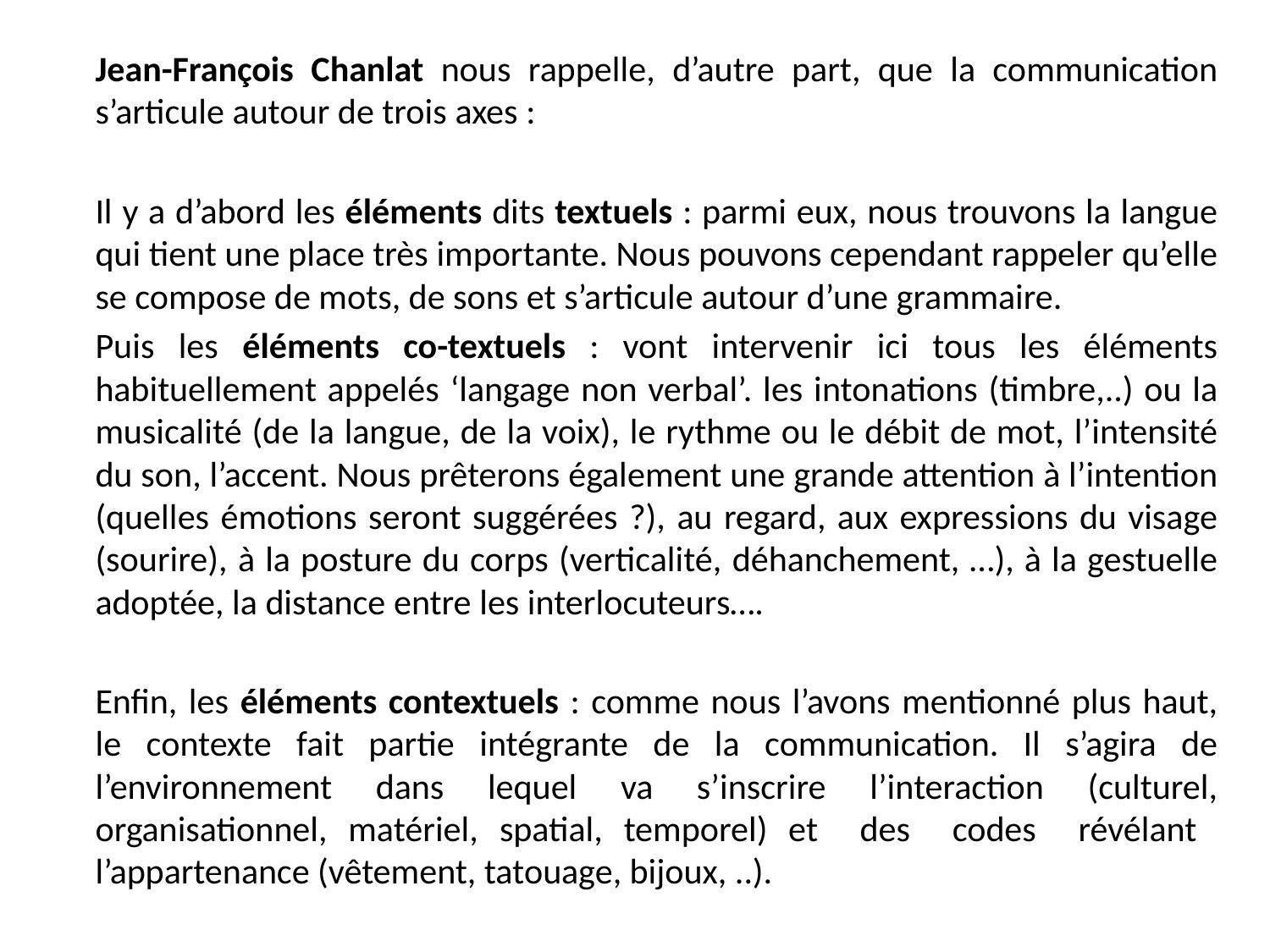

Jean-François Chanlat nous rappelle, d’autre part, que la communication s’articule autour de trois axes :

	Il y a d’abord les éléments dits textuels : parmi eux, nous trouvons la langue qui tient une place très importante. Nous pouvons cependant rappeler qu’elle se compose de mots, de sons et s’articule autour d’une grammaire.
	Puis les éléments co-textuels : vont intervenir ici tous les éléments habituellement appelés ‘langage non verbal’. les intonations (timbre,..) ou la musicalité (de la langue, de la voix), le rythme ou le débit de mot, l’intensité du son, l’accent. Nous prêterons également une grande attention à l’intention (quelles émotions seront suggérées ?), au regard, aux expressions du visage (sourire), à la posture du corps (verticalité, déhanchement, …), à la gestuelle adoptée, la distance entre les interlocuteurs….

	Enfin, les éléments contextuels : comme nous l’avons mentionné plus haut, le contexte fait partie intégrante de la communication. Il s’agira de l’environnement dans lequel va s’inscrire l’interaction (culturel, organisationnel, matériel, spatial, temporel) et  des  codes  révélant  l’appartenance (vêtement, tatouage, bijoux, ..).